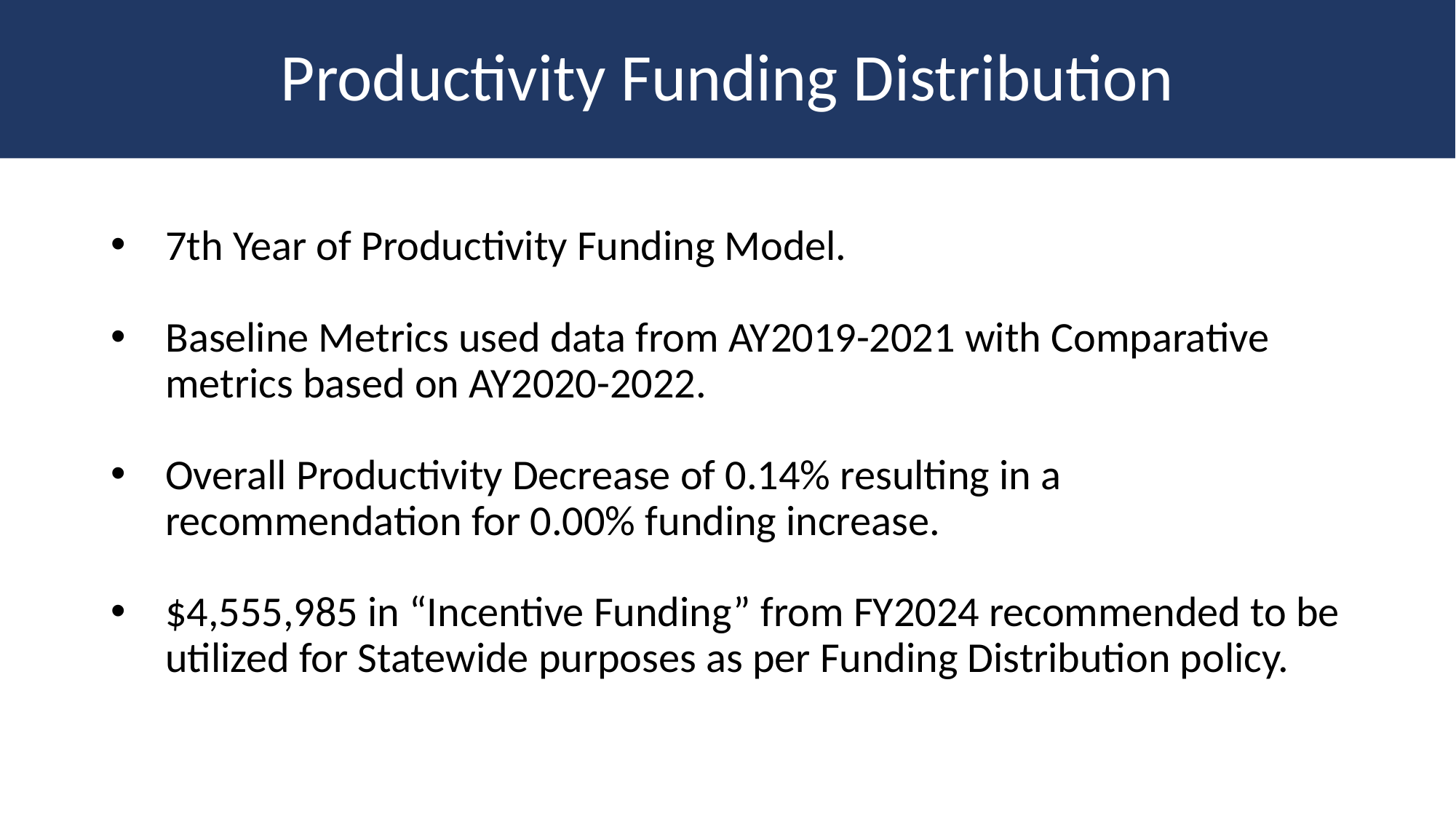

# Productivity Funding Distribution
7th Year of Productivity Funding Model.

Baseline Metrics used data from AY2019-2021 with Comparative metrics based on AY2020-2022.

Overall Productivity Decrease of 0.14% resulting in a recommendation for 0.00% funding increase.

$4,555,985 in “Incentive Funding” from FY2024 recommended to be utilized for Statewide purposes as per Funding Distribution policy.